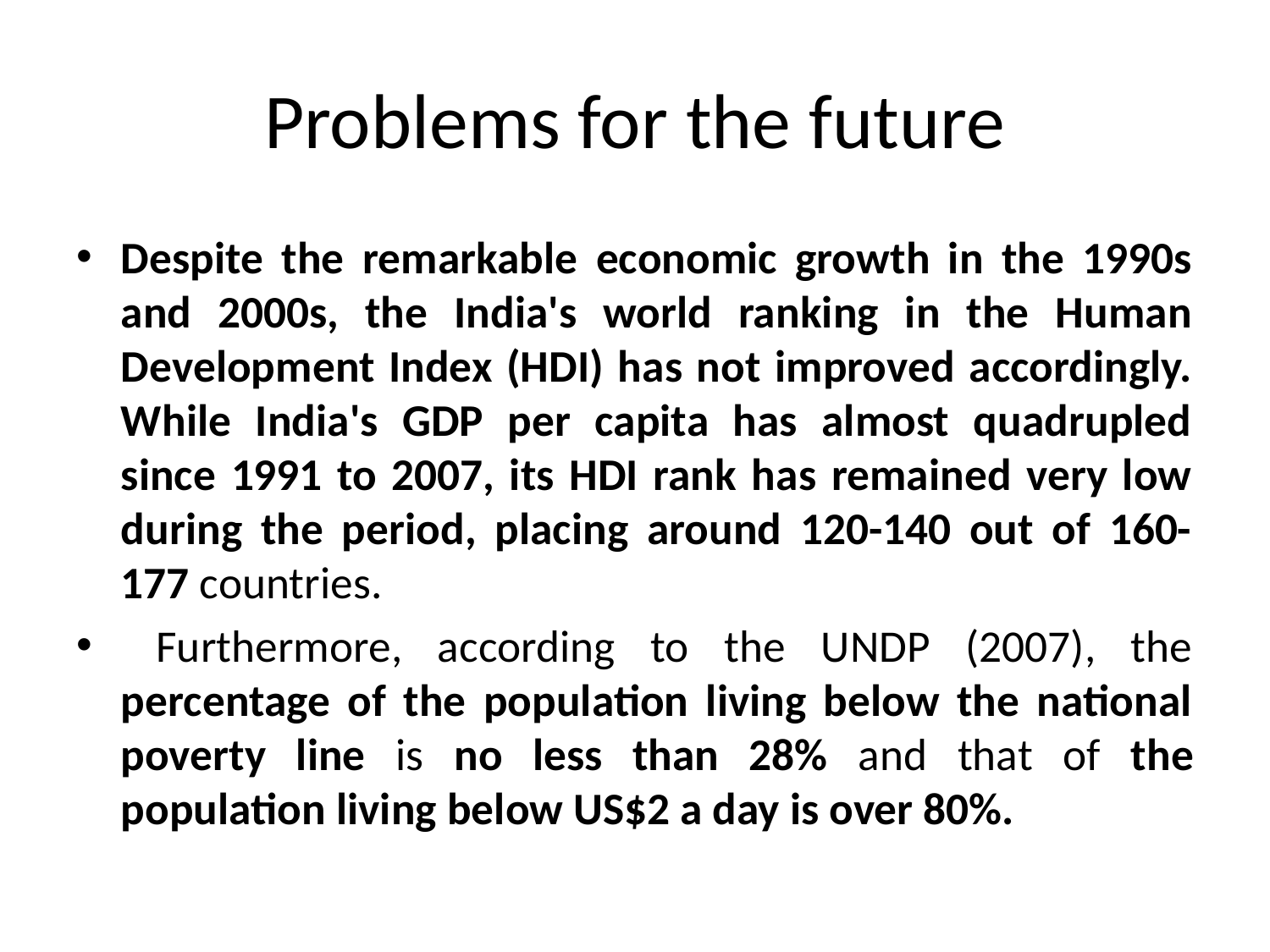

# Problems for the future
Despite the remarkable economic growth in the 1990s and 2000s, the India's world ranking in the Human Development Index (HDI) has not improved accordingly. While India's GDP per capita has almost quadrupled since 1991 to 2007, its HDI rank has remained very low during the period, placing around 120-140 out of 160-177 countries.
 Furthermore, according to the UNDP (2007), the percentage of the population living below the national poverty line is no less than 28% and that of the population living below US$2 a day is over 80%.